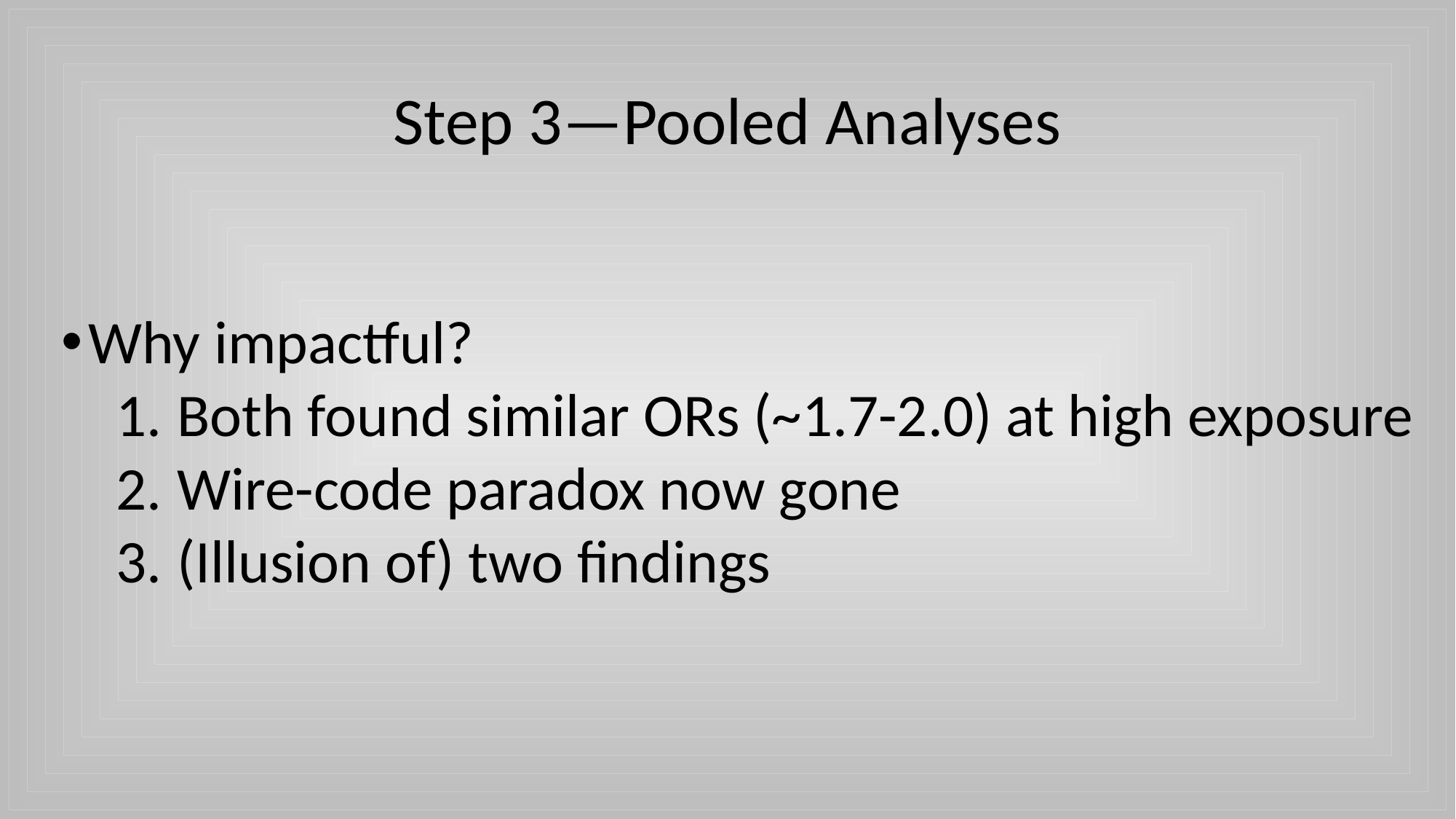

# Step 3—Pooled Analyses

Why impactful?
Both found similar ORs (~1.7-2.0) at high exposure
Wire-code paradox now gone
(Illusion of) two findings